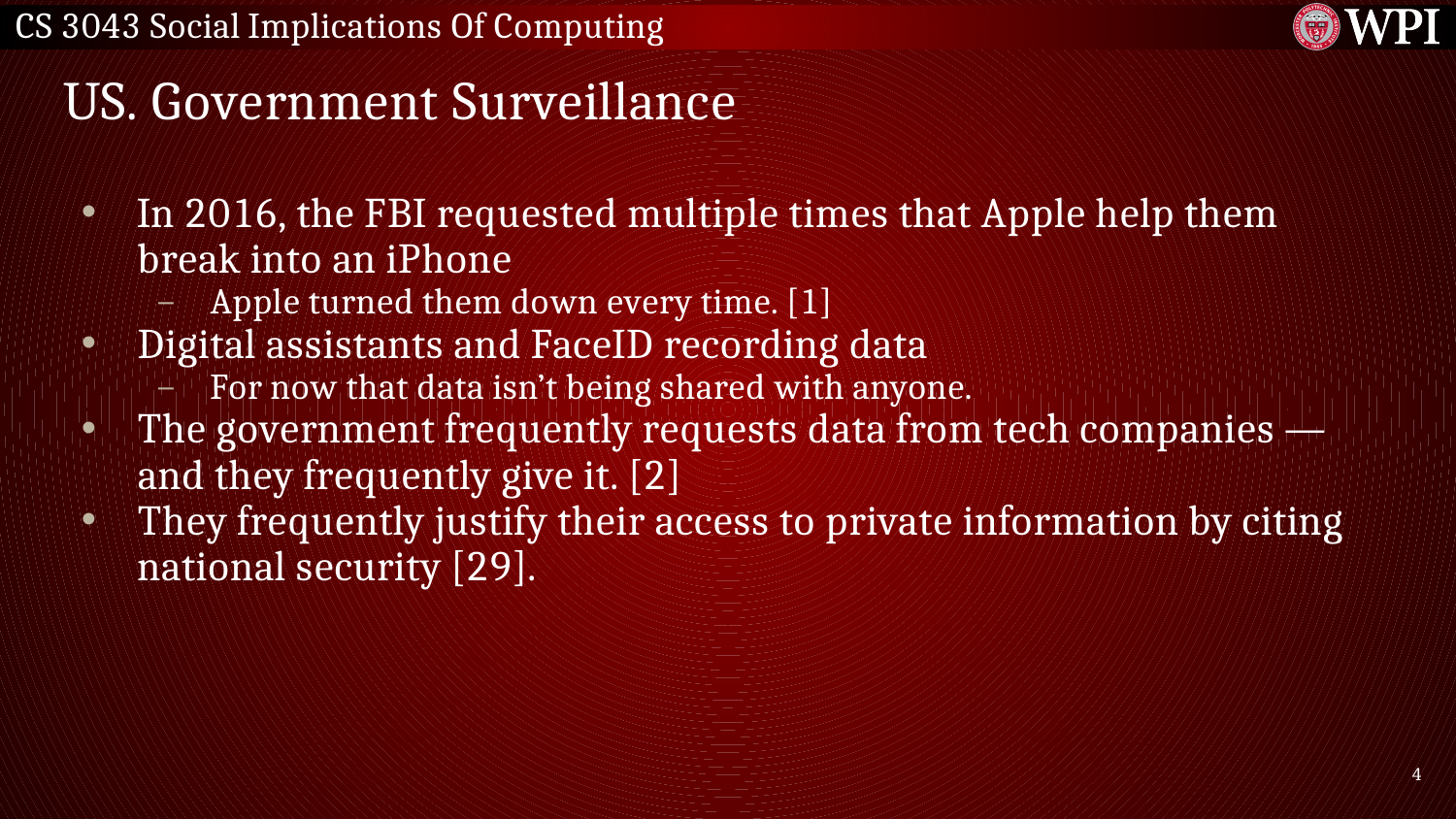

# US. Government Surveillance

In 2016, the FBI requested multiple times that Apple help them break into an iPhone
Apple turned them down every time. [1]
Digital assistants and FaceID recording data
For now that data isn’t being shared with anyone.
The government frequently requests data from tech companies — and they frequently give it. [2]
They frequently justify their access to private information by citing national security [29].

4